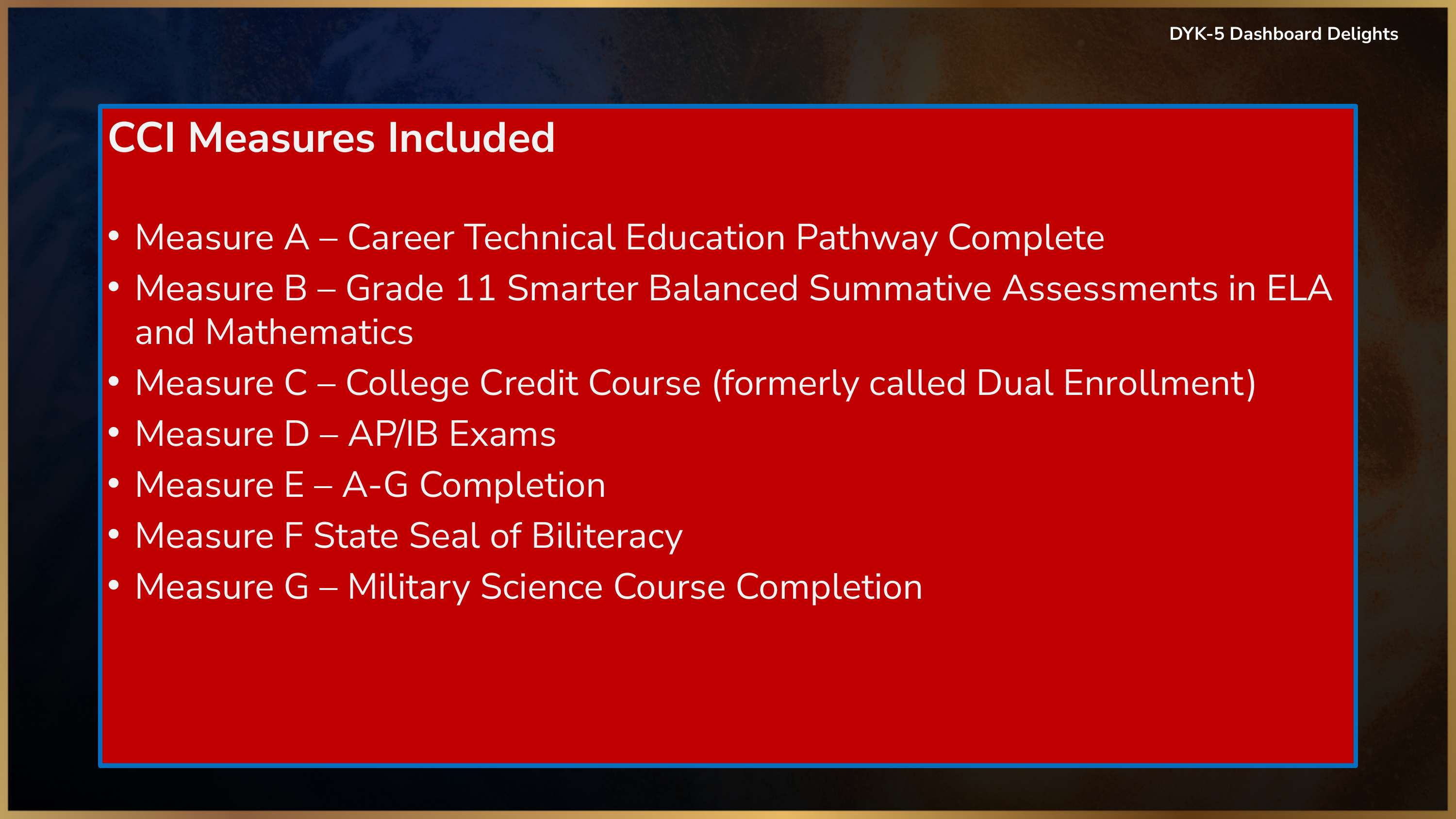

DYK-5 Dashboard Delights
CCI Measures Included

Measure A – Career Technical Education Pathway Complete
Measure B – Grade 11 Smarter Balanced Summative Assessments in ELA and Mathematics
Measure C – College Credit Course (formerly called Dual Enrollment)
Measure D – AP/IB Exams
Measure E – A-G Completion
Measure F State Seal of Biliteracy
Measure G – Military Science Course Completion